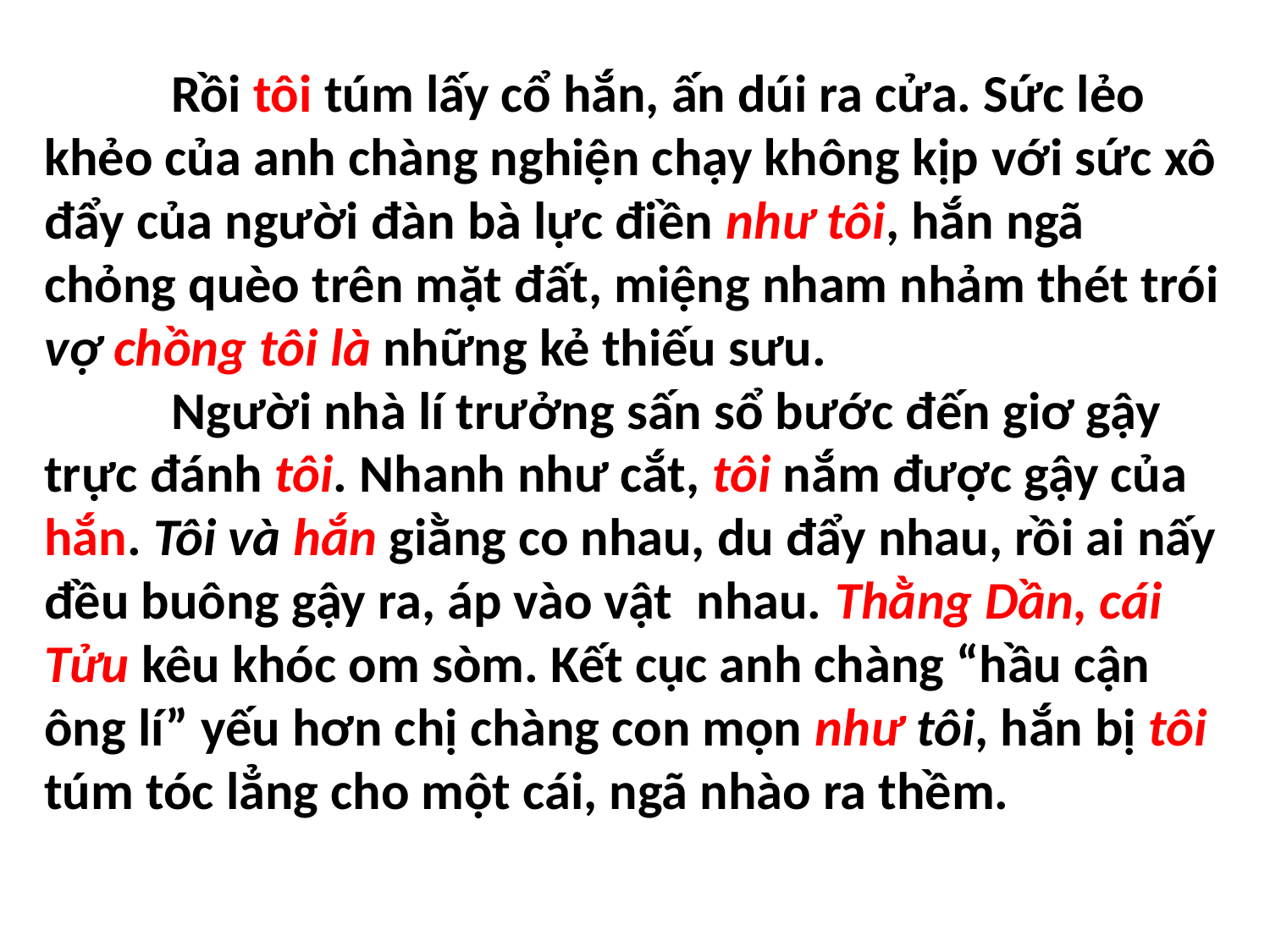

Rồi tôi túm lấy cổ hắn, ấn dúi ra cửa. Sức lẻo khẻo của anh chàng nghiện chạy không kịp với sức xô đẩy của người đàn bà lực điền như tôi, hắn ngã chỏng quèo trên mặt đất, miệng nham nhảm thét trói vợ chồng tôi là những kẻ thiếu sưu.
	Người nhà lí trưởng sấn sổ bước đến giơ gậy trực đánh tôi. Nhanh như cắt, tôi nắm được gậy của hắn. Tôi và hắn giằng co nhau, du đẩy nhau, rồi ai nấy đều buông gậy ra, áp vào vật  nhau. Thằng Dần, cái Tửu kêu khóc om sòm. Kết cục anh chàng “hầu cận ông lí” yếu hơn chị chàng con mọn như tôi, hắn bị tôi túm tóc lẳng cho một cái, ngã nhào ra thềm.